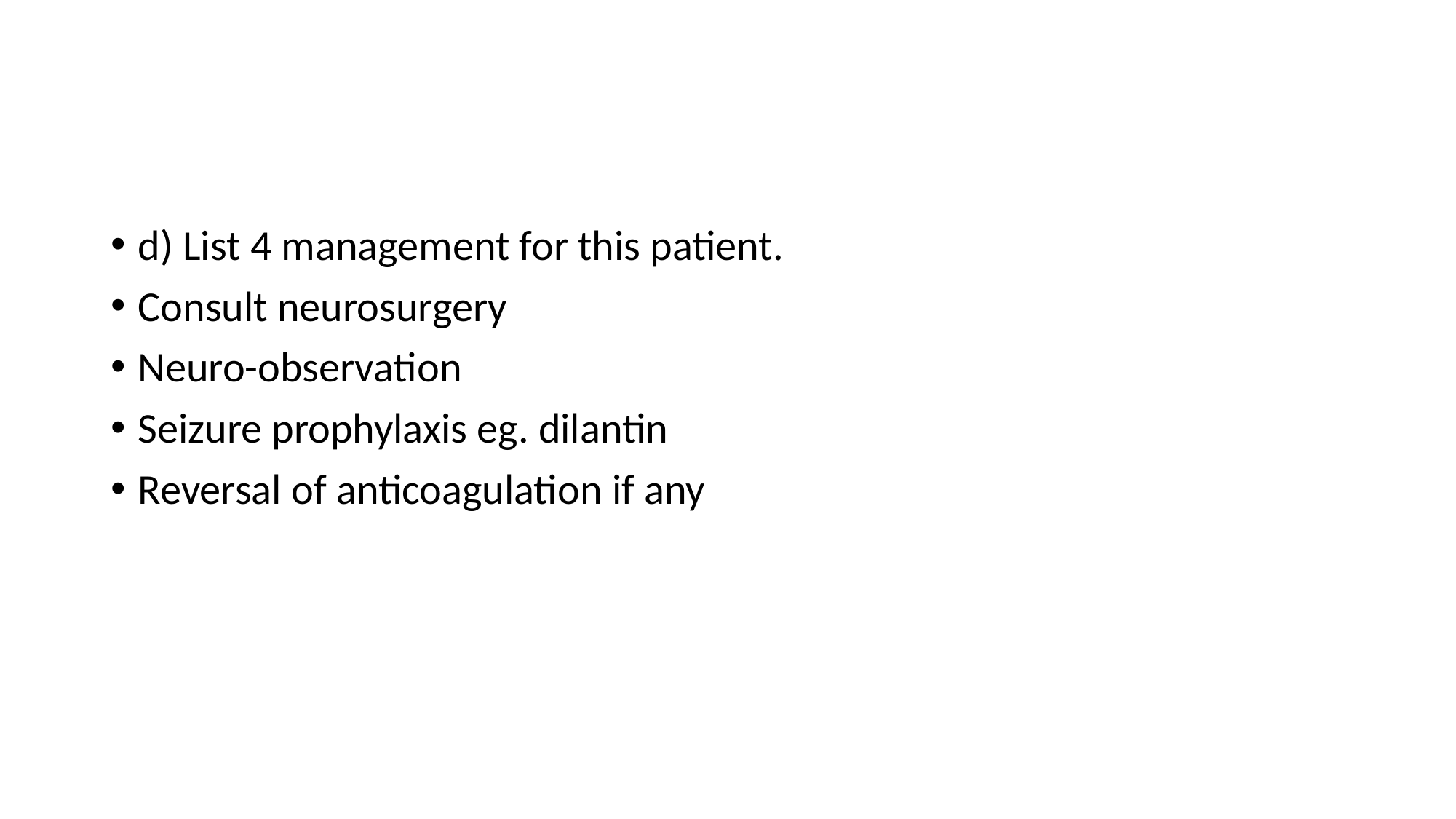

#
d) List 4 management for this patient.
Consult neurosurgery
Neuro-observation
Seizure prophylaxis eg. dilantin
Reversal of anticoagulation if any